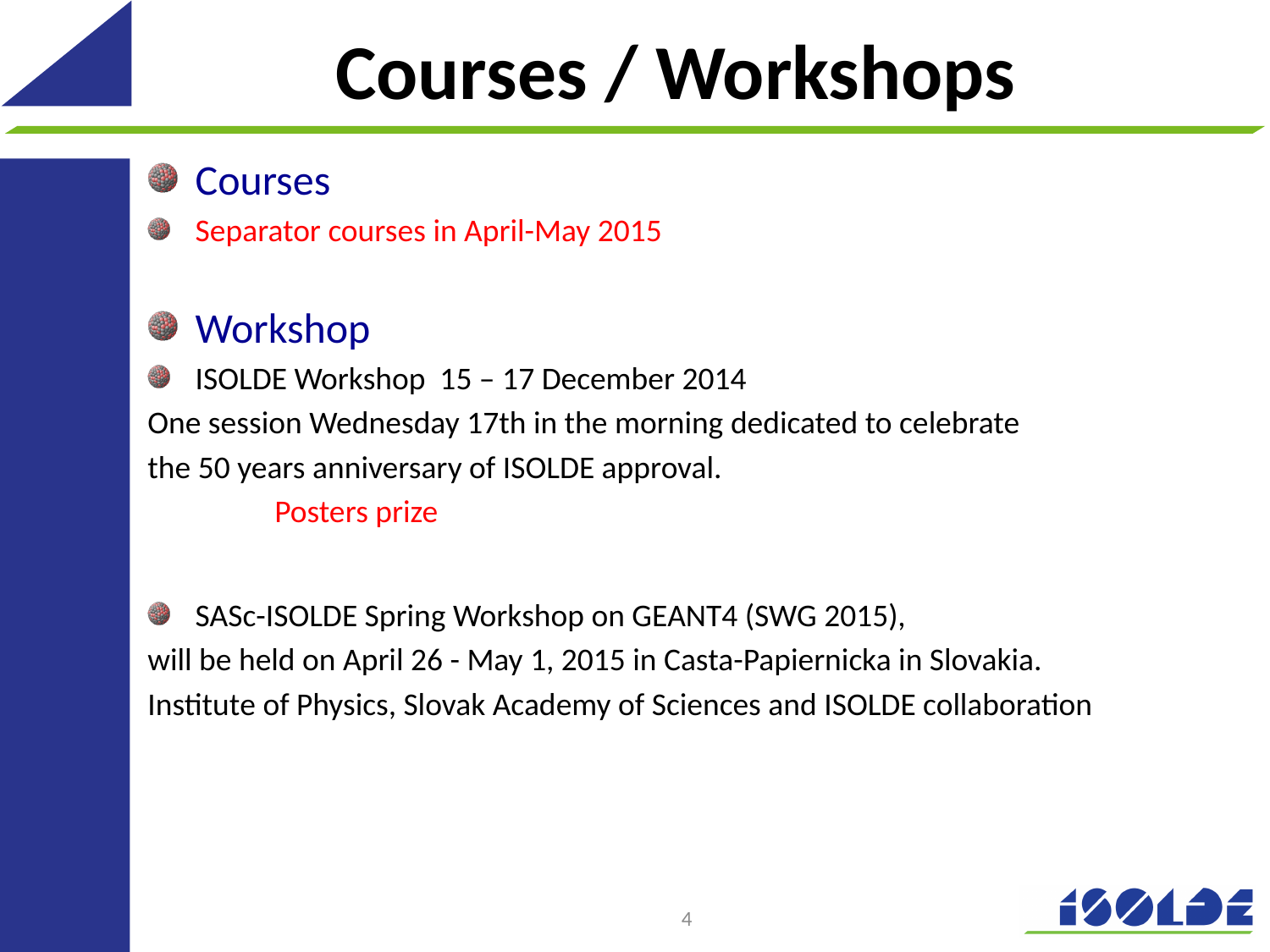

# Courses / Workshops
Courses
Separator courses in April-May 2015

Workshop
ISOLDE Workshop  15 – 17 December 2014
One session Wednesday 17th in the morning dedicated to celebrate
the 50 years anniversary of ISOLDE approval.
	Posters prize

SASc-ISOLDE Spring Workshop on GEANT4 (SWG 2015),
will be held on April 26 - May 1, 2015 in Casta-Papiernicka in Slovakia.
Institute of Physics, Slovak Academy of Sciences and ISOLDE collaboration

4